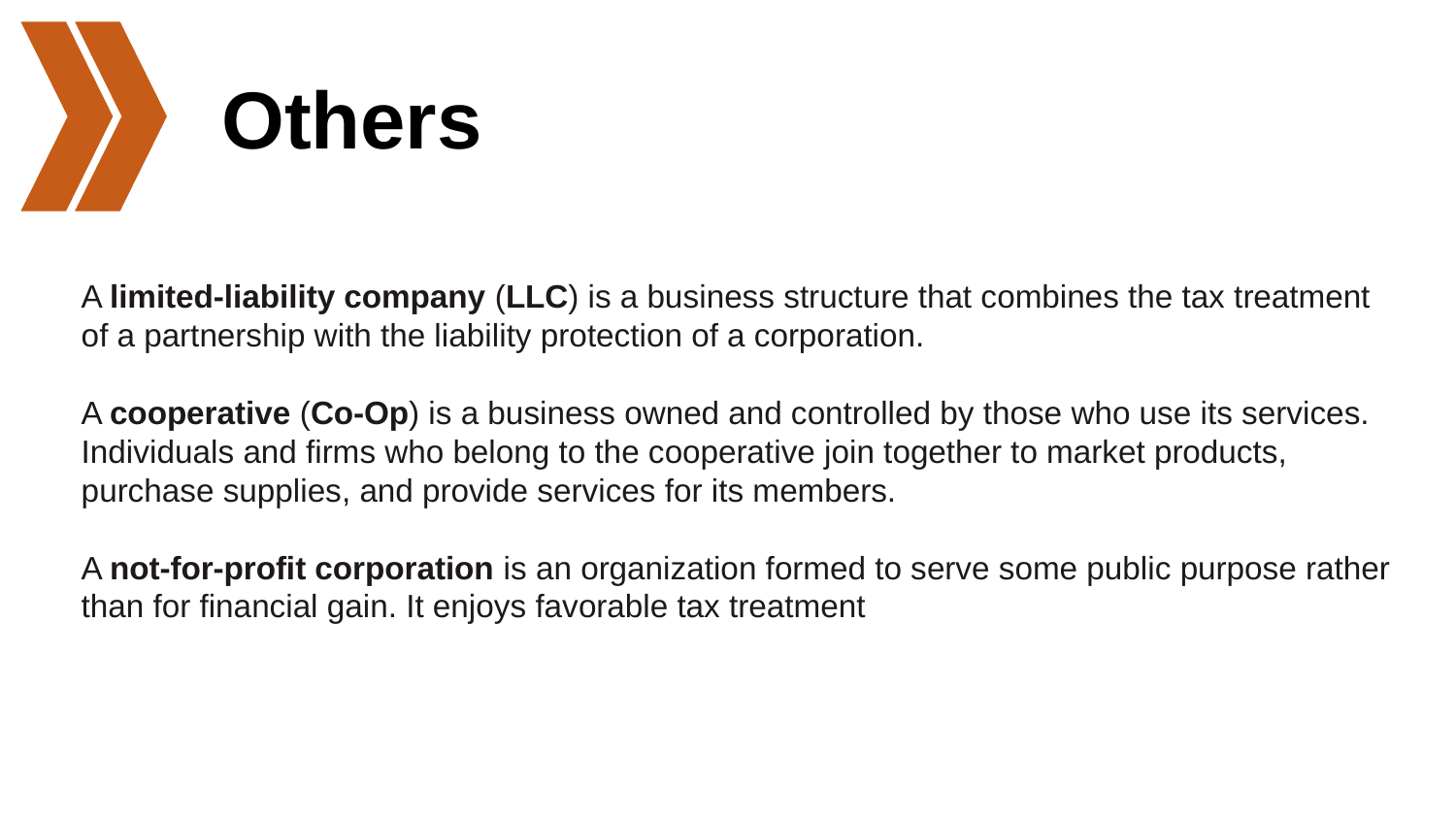

# Others
A limited-liability company (LLC) is a business structure that combines the tax treatment of a partnership with the liability protection of a corporation.

A cooperative (Co-Op) is a business owned and controlled by those who use its services. Individuals and firms who belong to the cooperative join together to market products, purchase supplies, and provide services for its members.

A not-for-profit corporation is an organization formed to serve some public purpose rather than for financial gain. It enjoys favorable tax treatment